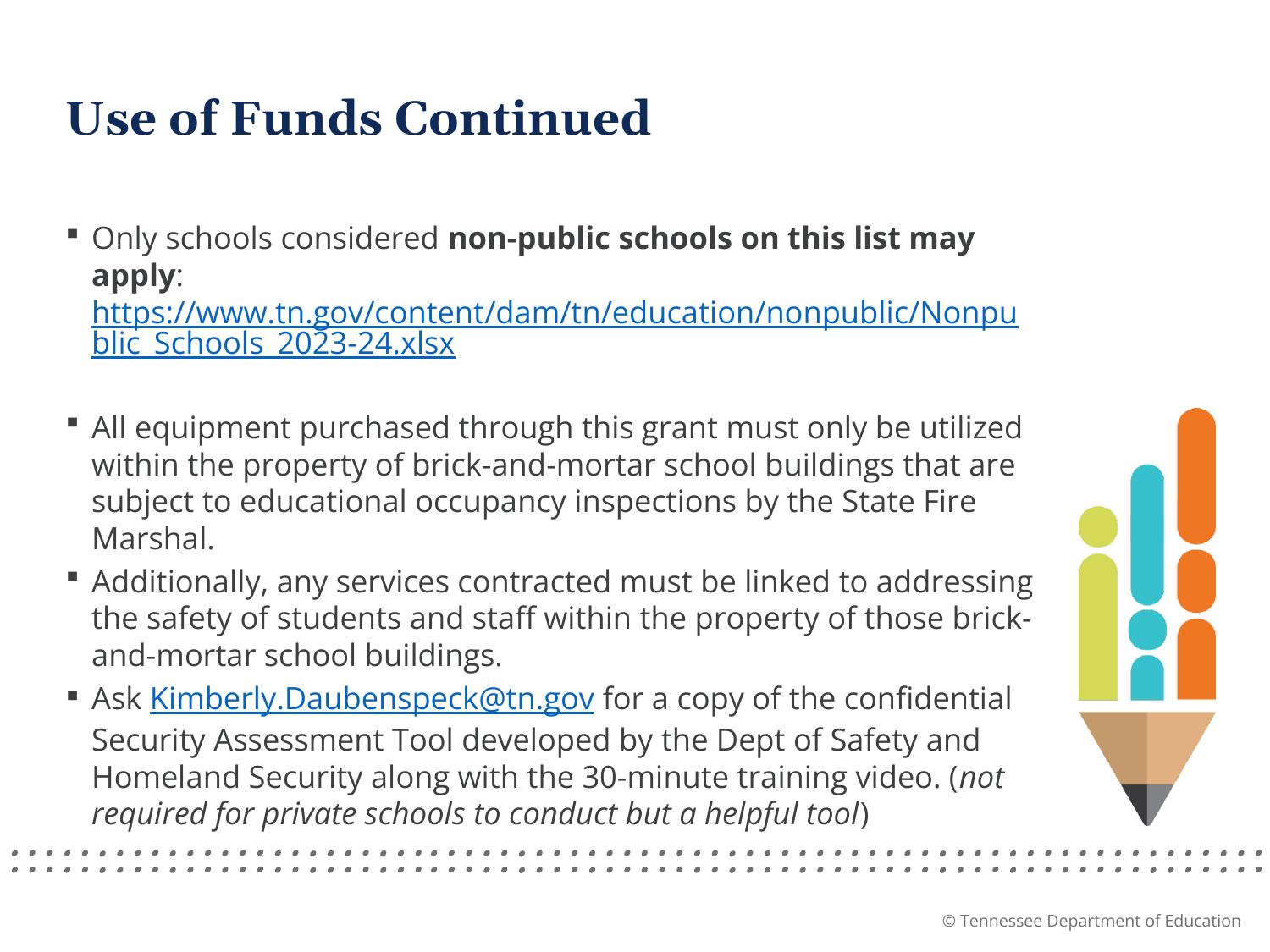

# Use of Funds Continued
Only schools considered non-public schools on this list may apply: https://www.tn.gov/content/dam/tn/education/nonpublic/Nonpublic_Schools_2023-24.xlsx
All equipment purchased through this grant must only be utilized within the property of brick-and-mortar school buildings that are subject to educational occupancy inspections by the State Fire Marshal.
Additionally, any services contracted must be linked to addressing the safety of students and staff within the property of those brick-and-mortar school buildings.
Ask Kimberly.Daubenspeck@tn.gov for a copy of the confidential Security Assessment Tool developed by the Dept of Safety and Homeland Security along with the 30-minute training video. (not required for private schools to conduct but a helpful tool)